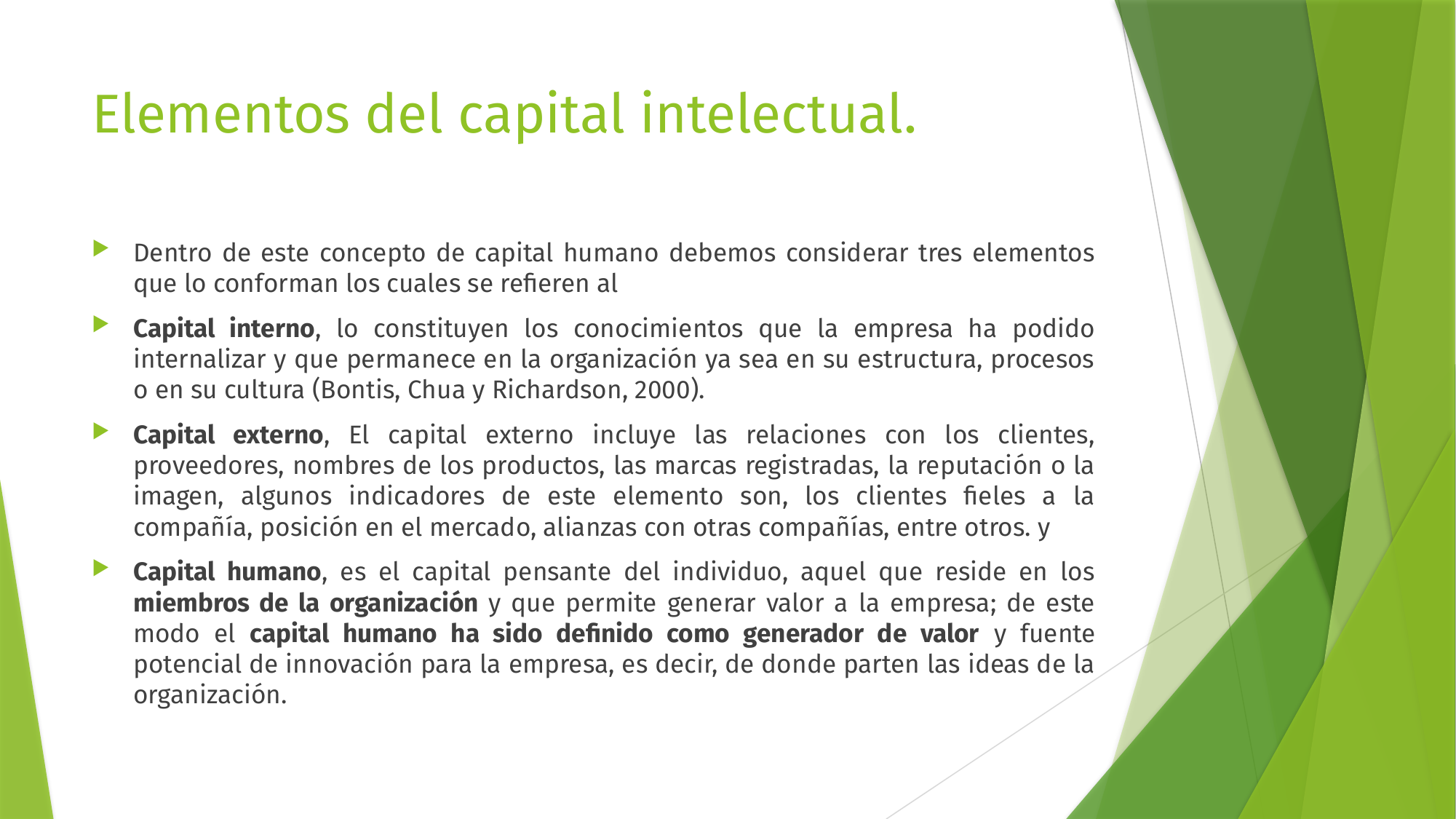

# Elementos del capital intelectual.
Dentro de este concepto de capital humano debemos considerar tres elementos que lo conforman los cuales se refieren al
Capital interno, lo constituyen los conocimientos que la empresa ha podido internalizar y que permanece en la organización ya sea en su estructura, procesos o en su cultura (Bontis, Chua y Richardson, 2000).
Capital externo, El capital externo incluye las relaciones con los clientes, proveedores, nombres de los productos, las marcas registradas, la reputación o la imagen, algunos indicadores de este elemento son, los clientes fieles a la compañía, posición en el mercado, alianzas con otras compañías, entre otros. y
Capital humano, es el capital pensante del individuo, aquel que reside en los miembros de la organización y que permite generar valor a la empresa; de este modo el capital humano ha sido definido como generador de valor y fuente potencial de innovación para la empresa, es decir, de donde parten las ideas de la organización.